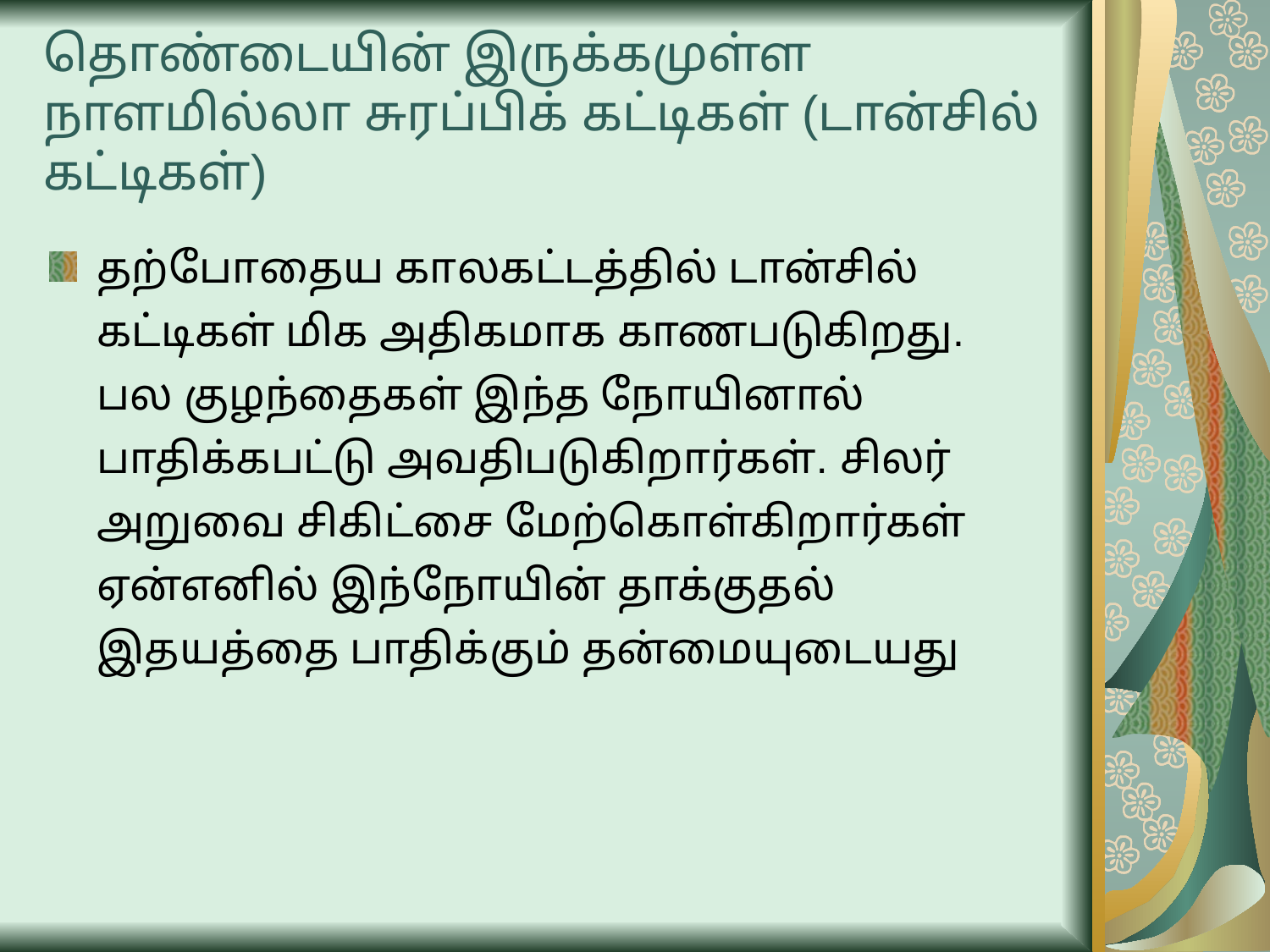

# தொண்டையின் இருக்கமுள்ள நாளமில்லா சுரப்பிக் கட்டிகள் (டான்சில் கட்டிகள்)
தற்போதைய காலகட்டத்தில் டான்சில் கட்டிகள் மிக அதிகமாக காணபடுகிறது. பல குழந்தைகள் இந்த நோயினால் பாதிக்கபட்டு அவதிபடுகிறார்கள். சிலர் அறுவை சிகிட்சை மேற்கொள்கிறார்கள் ஏன்எனில் இந்நோயின் தாக்குதல் இதயத்தை பாதிக்கும் தன்மையுடையது